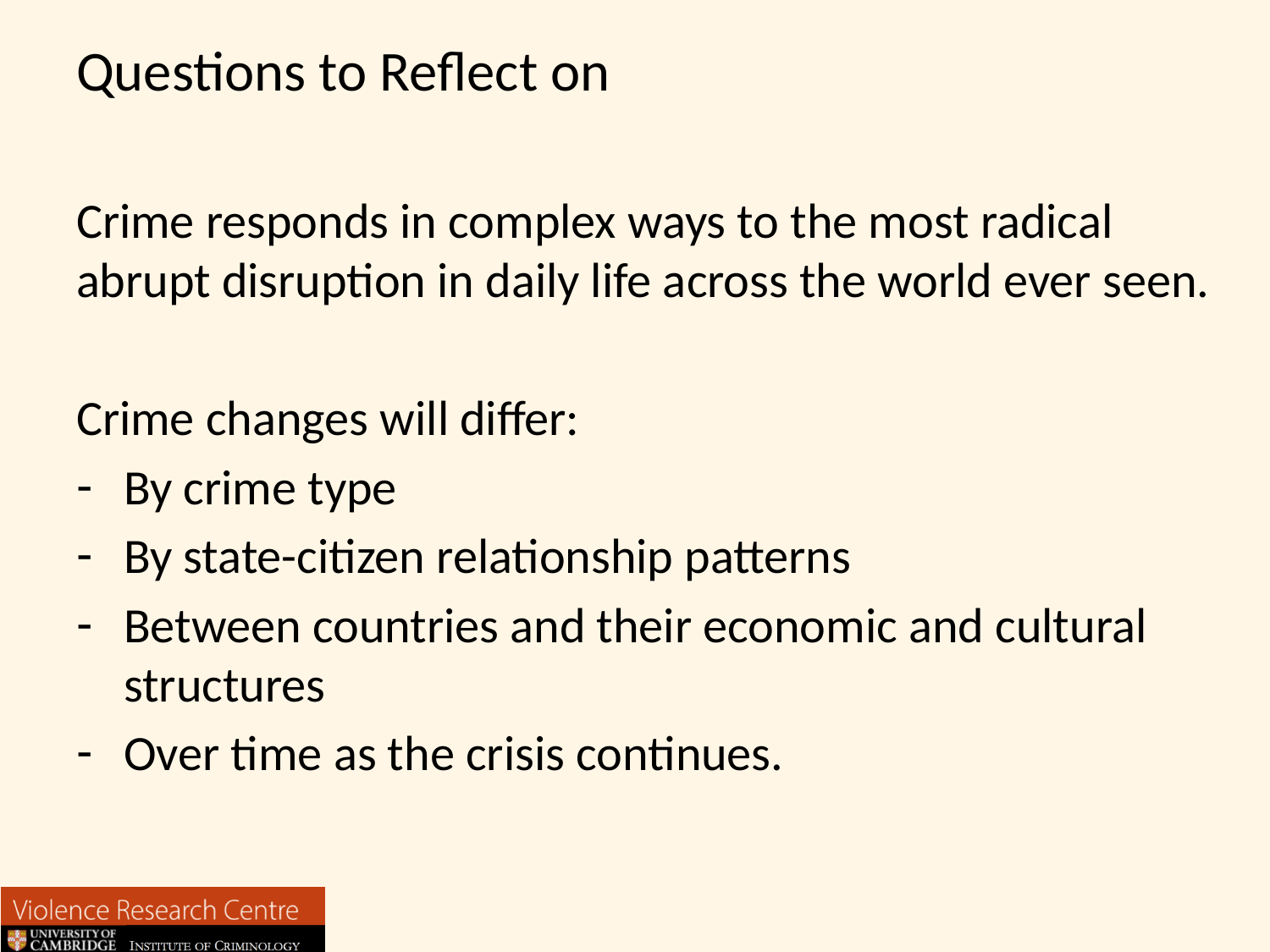

# Questions to Reflect on
Crime responds in complex ways to the most radical abrupt disruption in daily life across the world ever seen.

Crime changes will differ:
By crime type
By state-citizen relationship patterns
Between countries and their economic and cultural structures
Over time as the crisis continues.